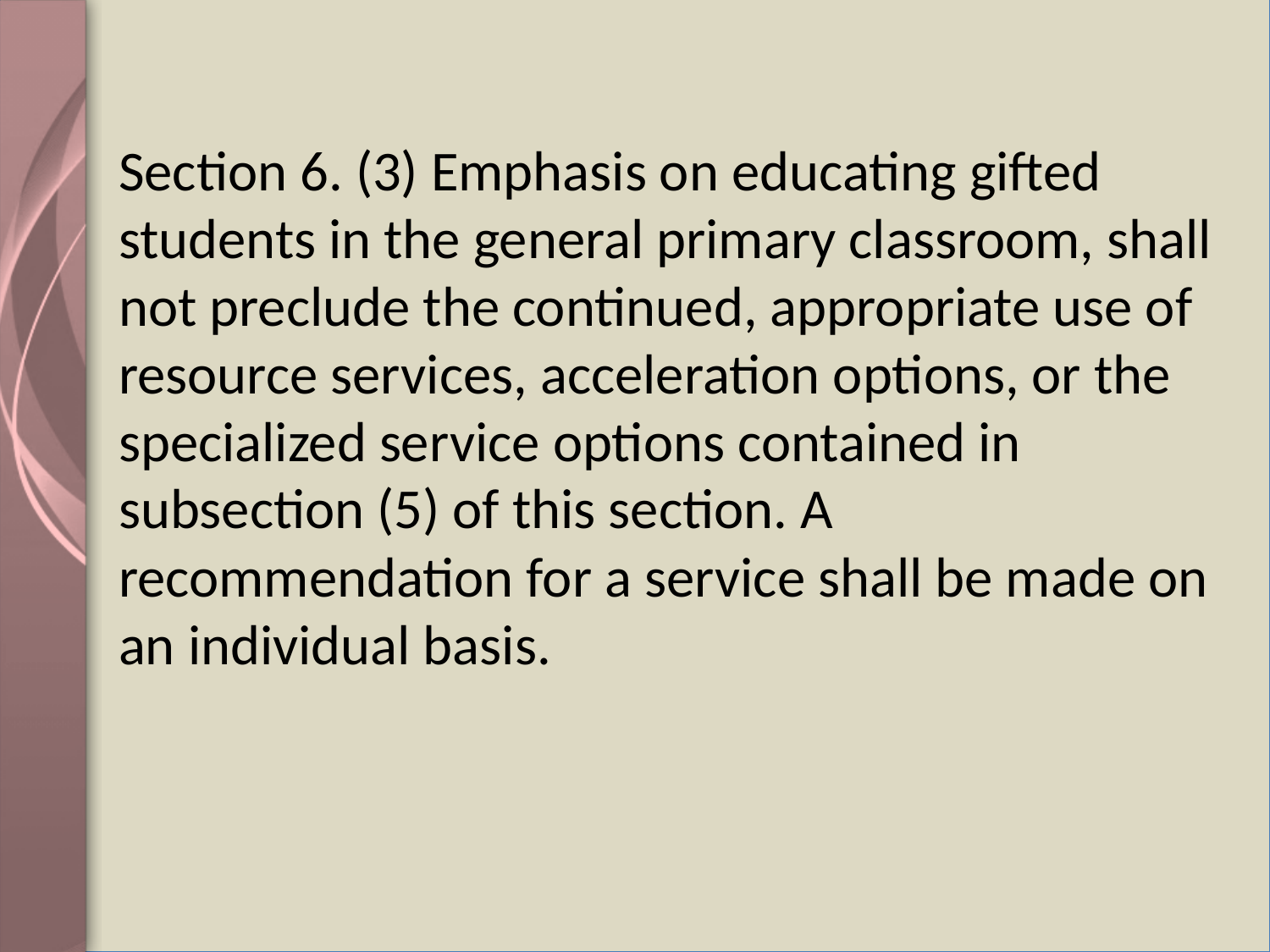

#

Section 6. (3) Emphasis on educating gifted students in the general primary classroom, shall not preclude the continued, appropriate use of resource services, acceleration options, or the specialized service options contained in subsection (5) of this section. A recommendation for a service shall be made on an individual basis.